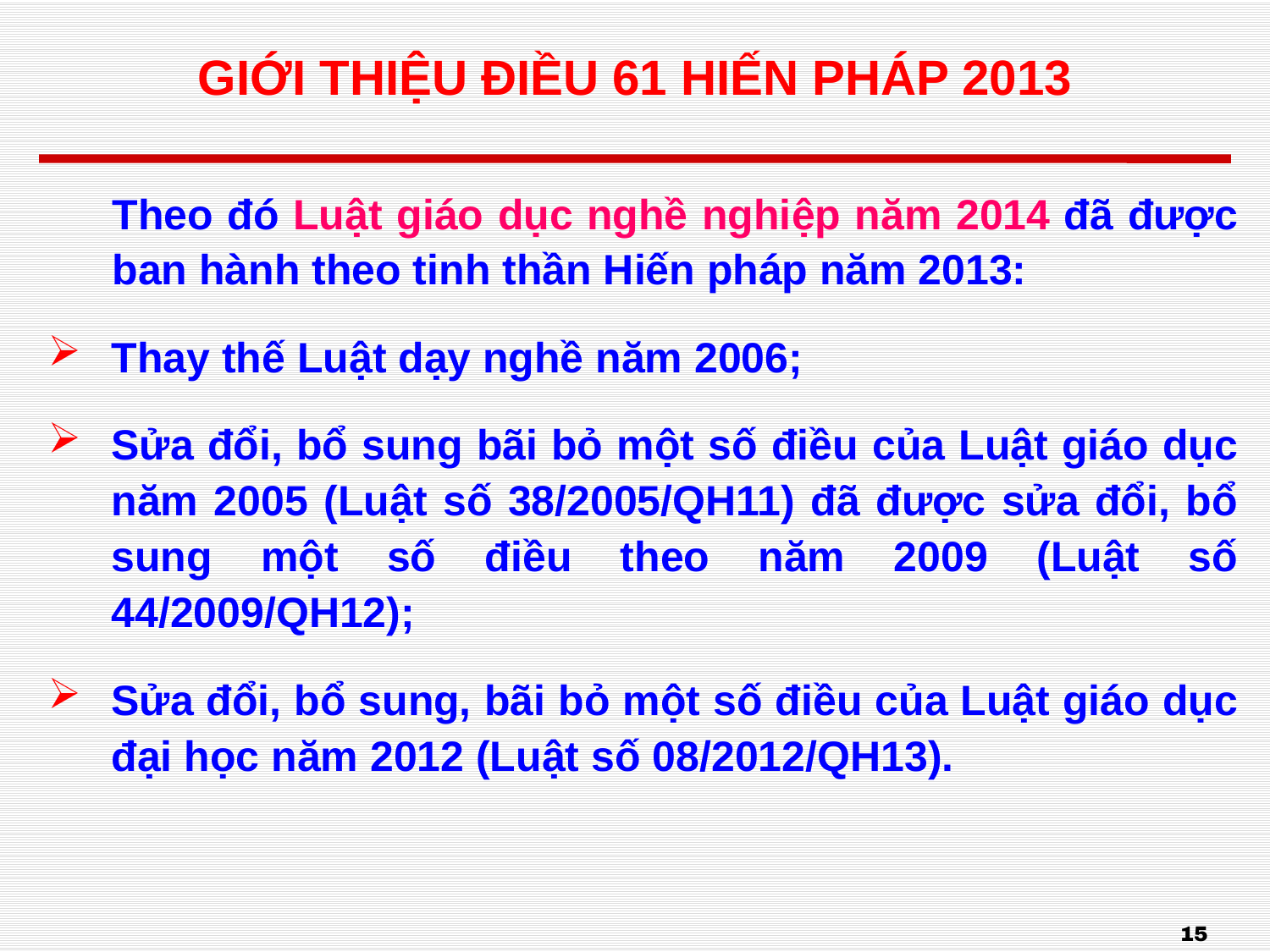

# GIỚI THIỆU ĐIỀU 61 HIẾN PHÁP 2013
Theo đó Luật giáo dục nghề nghiệp năm 2014 đã được ban hành theo tinh thần Hiến pháp năm 2013:
Thay thế Luật dạy nghề năm 2006;
Sửa đổi, bổ sung bãi bỏ một số điều của Luật giáo dục năm 2005 (Luật số 38/2005/QH11) đã được sửa đổi, bổ sung một số điều theo năm 2009 (Luật số 44/2009/QH12);
Sửa đổi, bổ sung, bãi bỏ một số điều của Luật giáo dục đại học năm 2012 (Luật số 08/2012/QH13).